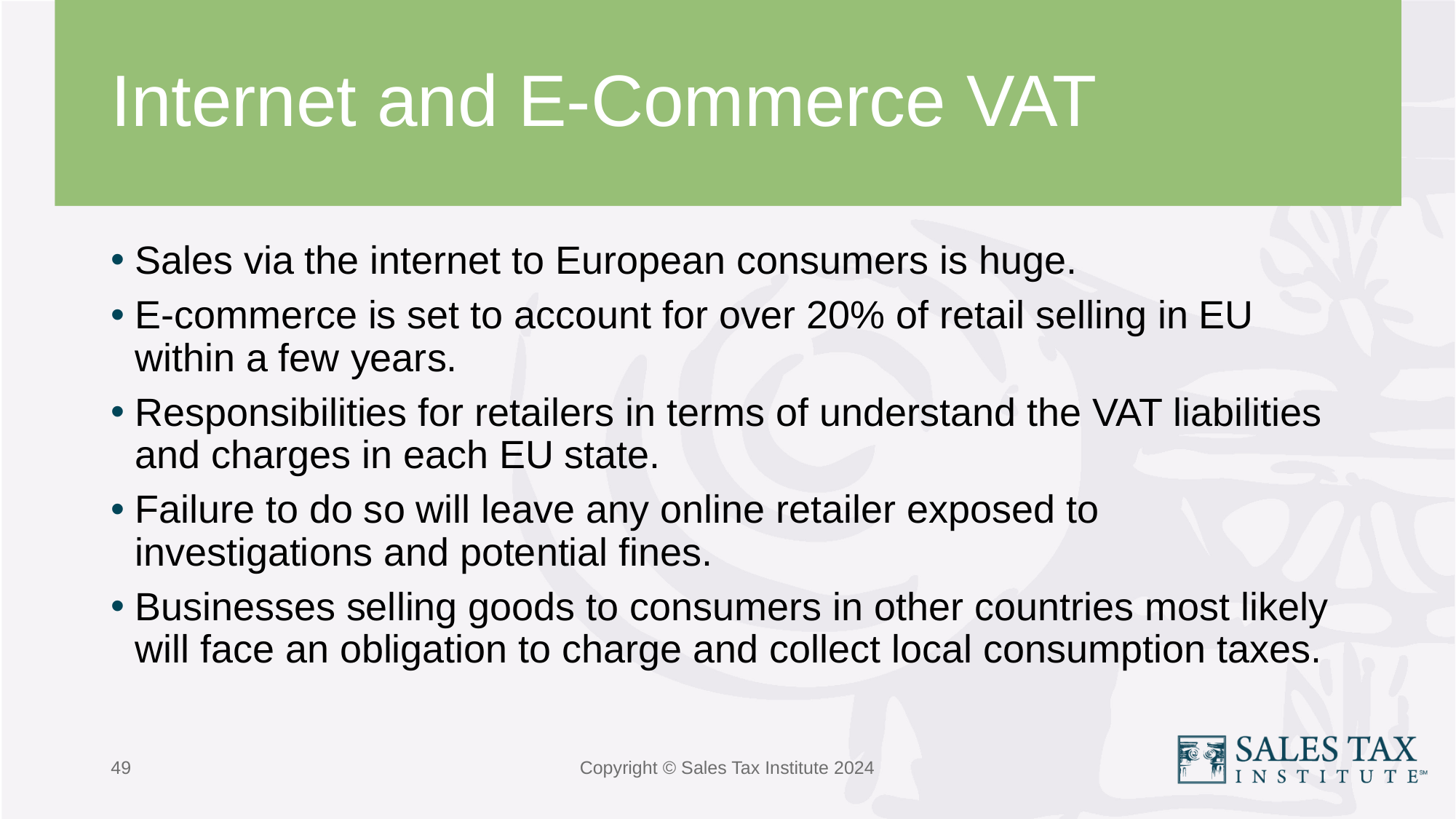

# Internet and E-Commerce VAT
Sales via the internet to European consumers is huge.
E-commerce is set to account for over 20% of retail selling in EU within a few years.
Responsibilities for retailers in terms of understand the VAT liabilities and charges in each EU state.
Failure to do so will leave any online retailer exposed to investigations and potential fines.
Businesses selling goods to consumers in other countries most likely will face an obligation to charge and collect local consumption taxes.
49
Copyright © Sales Tax Institute 2024